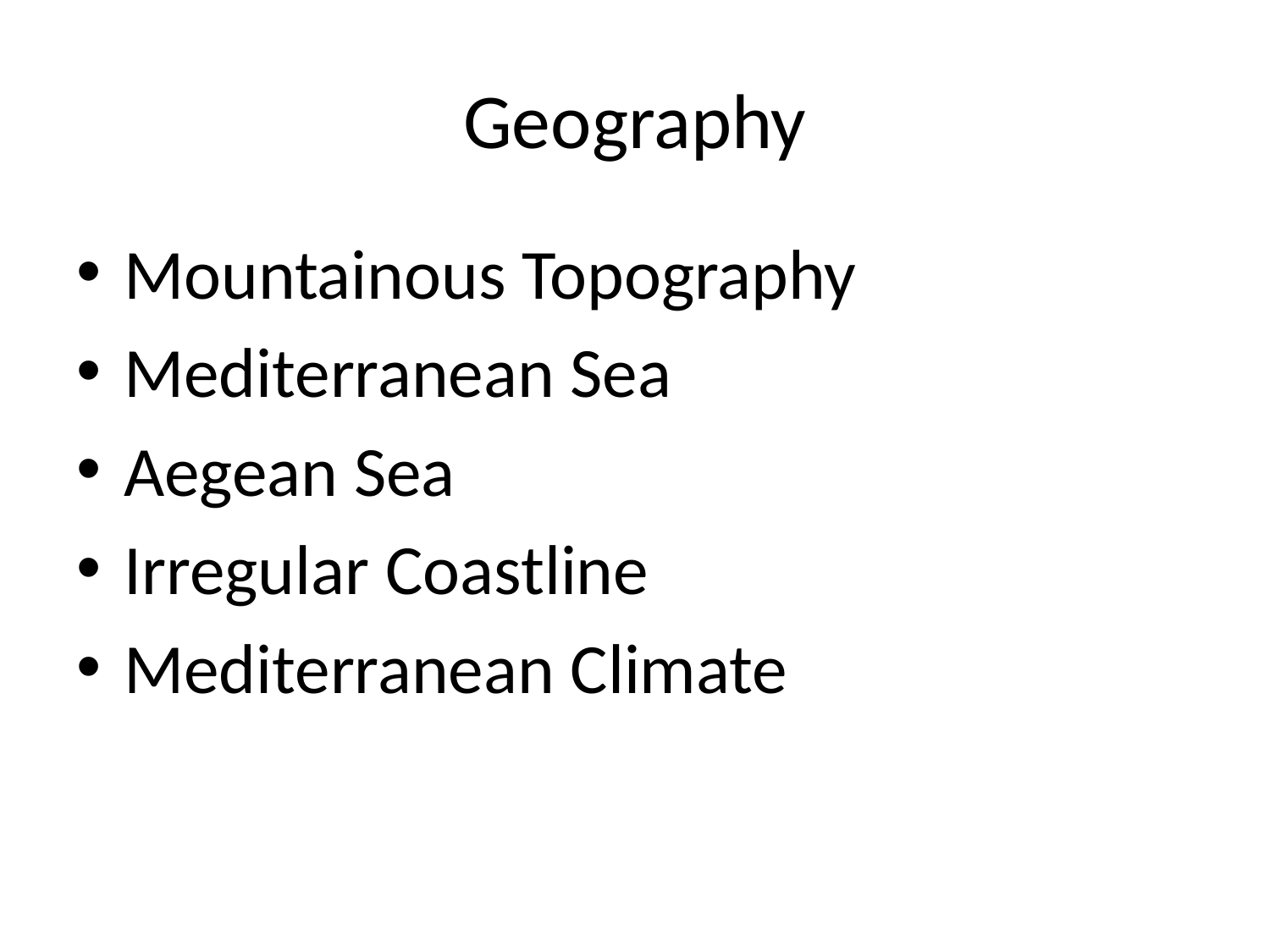

# Geography
Mountainous Topography
Mediterranean Sea
Aegean Sea
Irregular Coastline
Mediterranean Climate